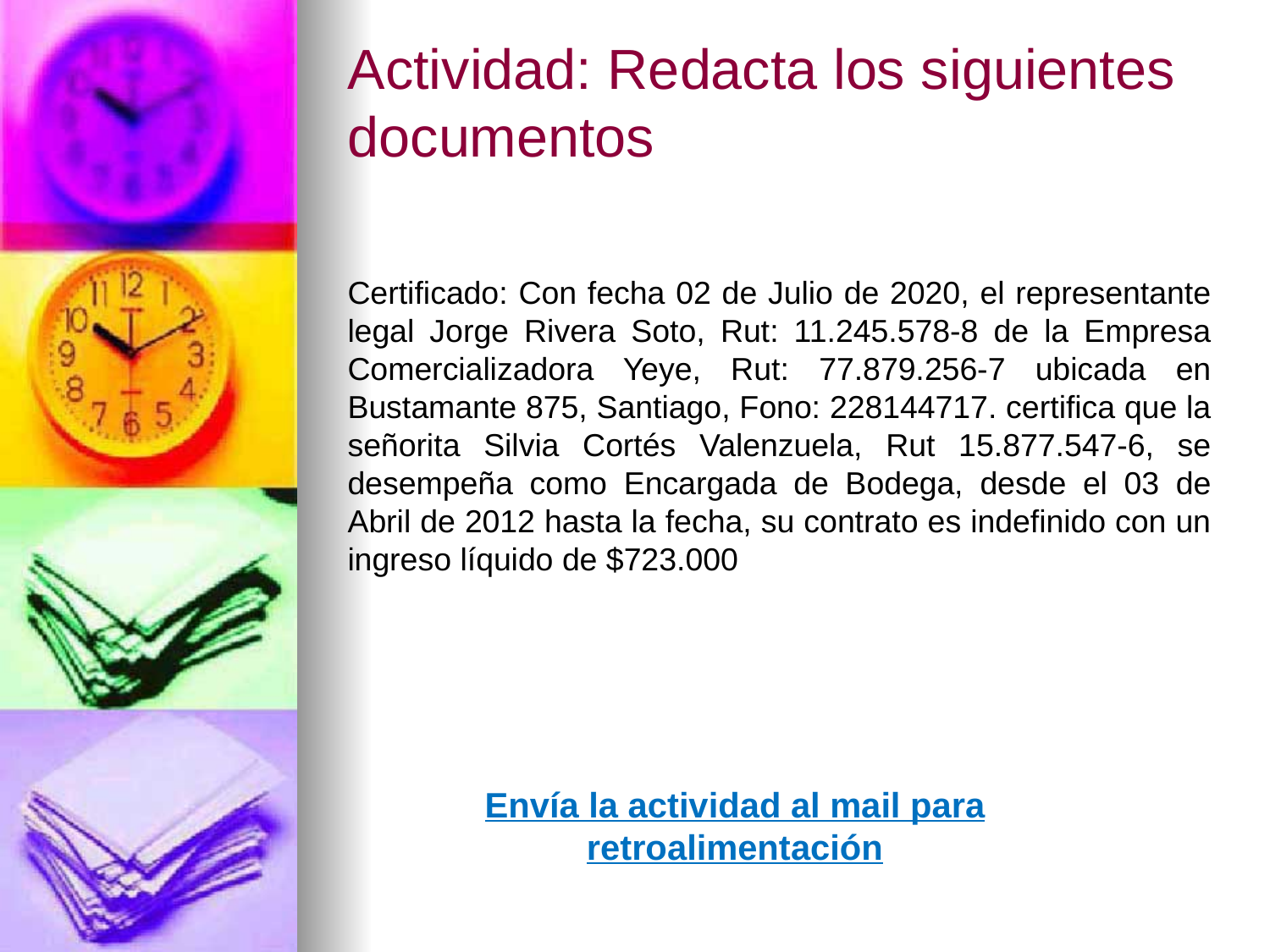

# Actividad: Redacta los siguientes documentos
Certificado: Con fecha 02 de Julio de 2020, el representante legal Jorge Rivera Soto, Rut: 11.245.578-8 de la Empresa Comercializadora Yeye, Rut: 77.879.256-7 ubicada en Bustamante 875, Santiago, Fono: 228144717. certifica que la señorita Silvia Cortés Valenzuela, Rut 15.877.547-6, se desempeña como Encargada de Bodega, desde el 03 de Abril de 2012 hasta la fecha, su contrato es indefinido con un ingreso líquido de $723.000
Envía la actividad al mail para retroalimentación